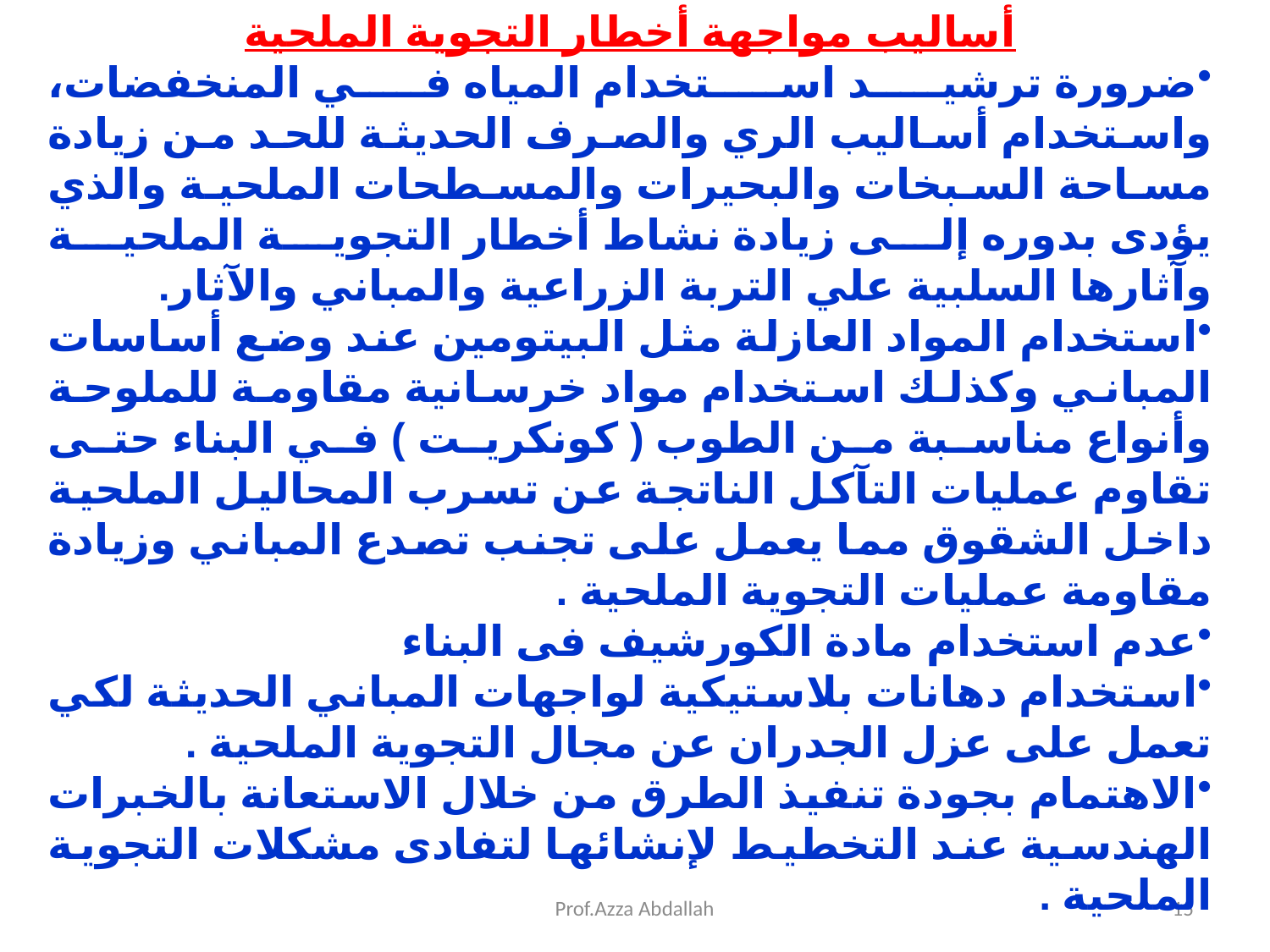

أساليب مواجهة أخطار التجوية الملحية
ضرورة ترشيد استخدام المياه في المنخفضات، واستخدام أساليب الري والصرف الحديثة للحد من زيادة مساحة السبخات والبحيرات والمسطحات الملحية والذي يؤدى بدوره إلى زيادة نشاط أخطار التجوية الملحية وآثارها السلبية علي التربة الزراعية والمباني والآثار.
استخدام المواد العازلة مثل البيتومين عند وضع أساسات المباني وكذلك استخدام مواد خرسانية مقاومة للملوحة وأنواع مناسبة من الطوب ( كونكريت ) في البناء حتى تقاوم عمليات التآكل الناتجة عن تسرب المحاليل الملحية داخل الشقوق مما يعمل على تجنب تصدع المباني وزيادة مقاومة عمليات التجوية الملحية .
عدم استخدام مادة الكورشيف فى البناء
استخدام دهانات بلاستيكية لواجهات المباني الحديثة لكي تعمل على عزل الجدران عن مجال التجوية الملحية .
الاهتمام بجودة تنفيذ الطرق من خلال الاستعانة بالخبرات الهندسية عند التخطيط لإنشائها لتفادى مشكلات التجوية الملحية .

Prof.Azza Abdallah
15